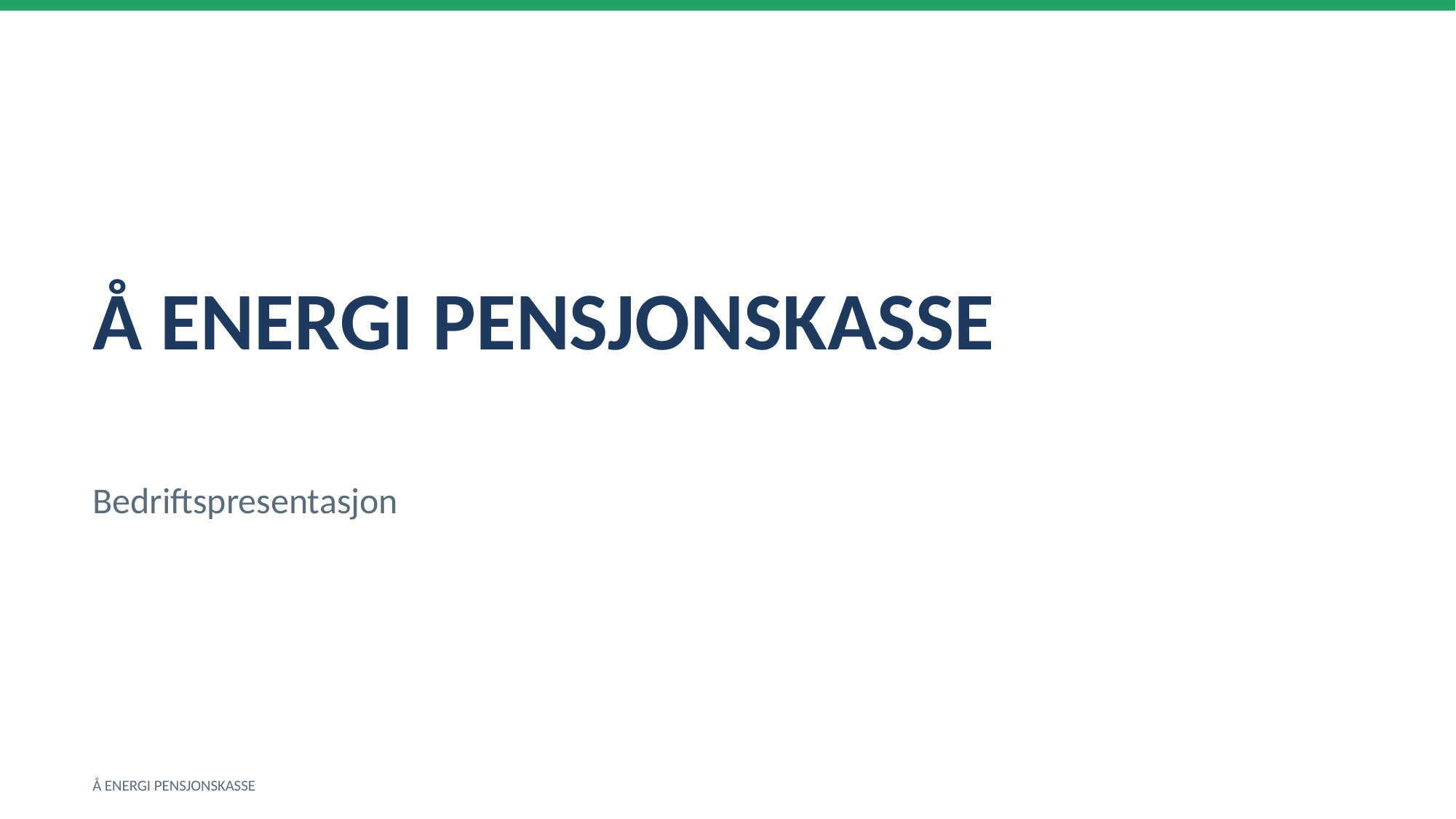

Å ENERGI PENSJONSKASSE
Bedriftspresentasjon
Å ENERGI PENSJONSKASSE